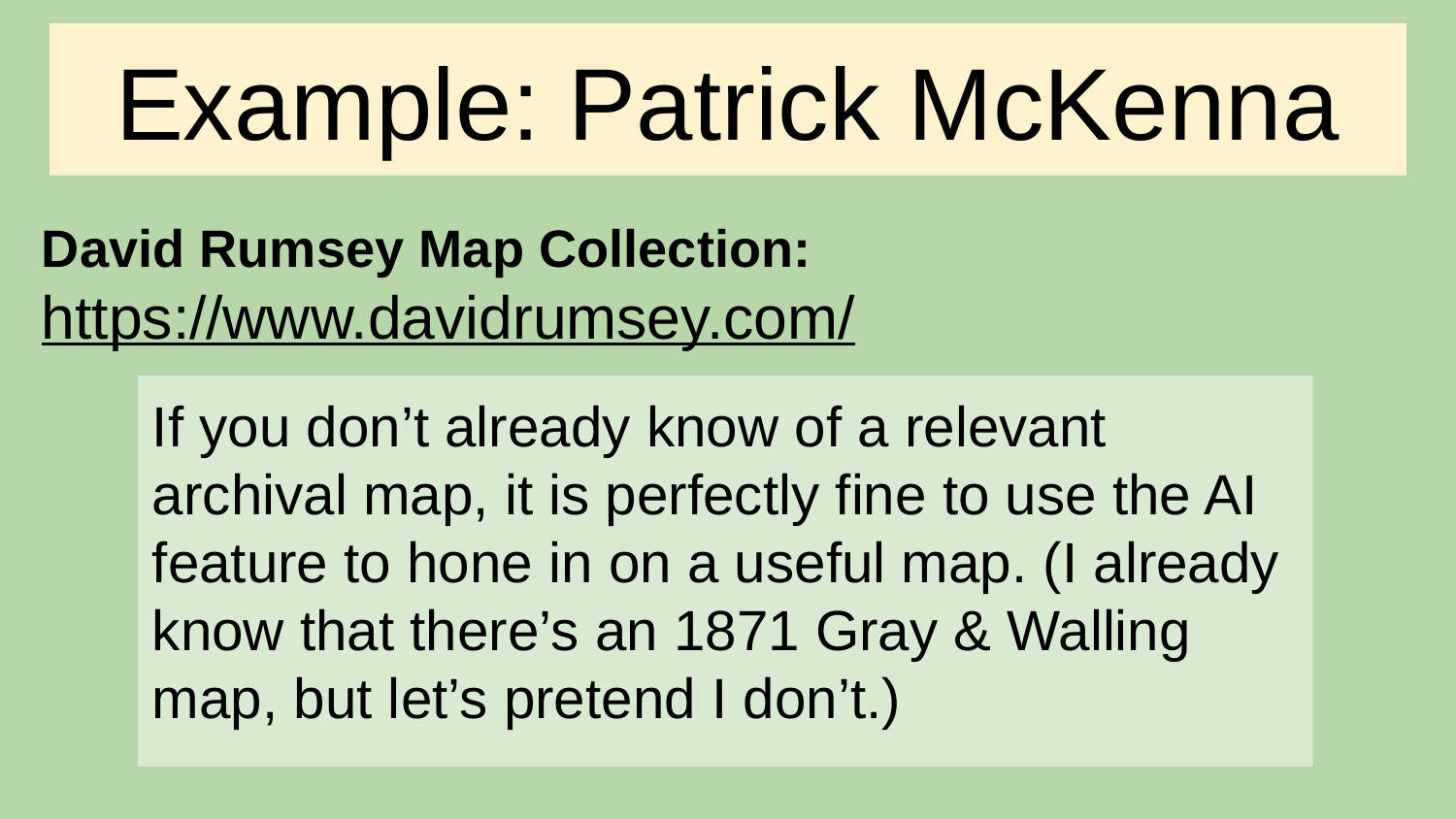

# Example: Patrick McKenna
David Rumsey Map Collection:
https://www.davidrumsey.com/
If you don’t already know of a relevant archival map, it is perfectly fine to use the AI feature to hone in on a useful map. (I already know that there’s an 1871 Gray & Walling map, but let’s pretend I don’t.)